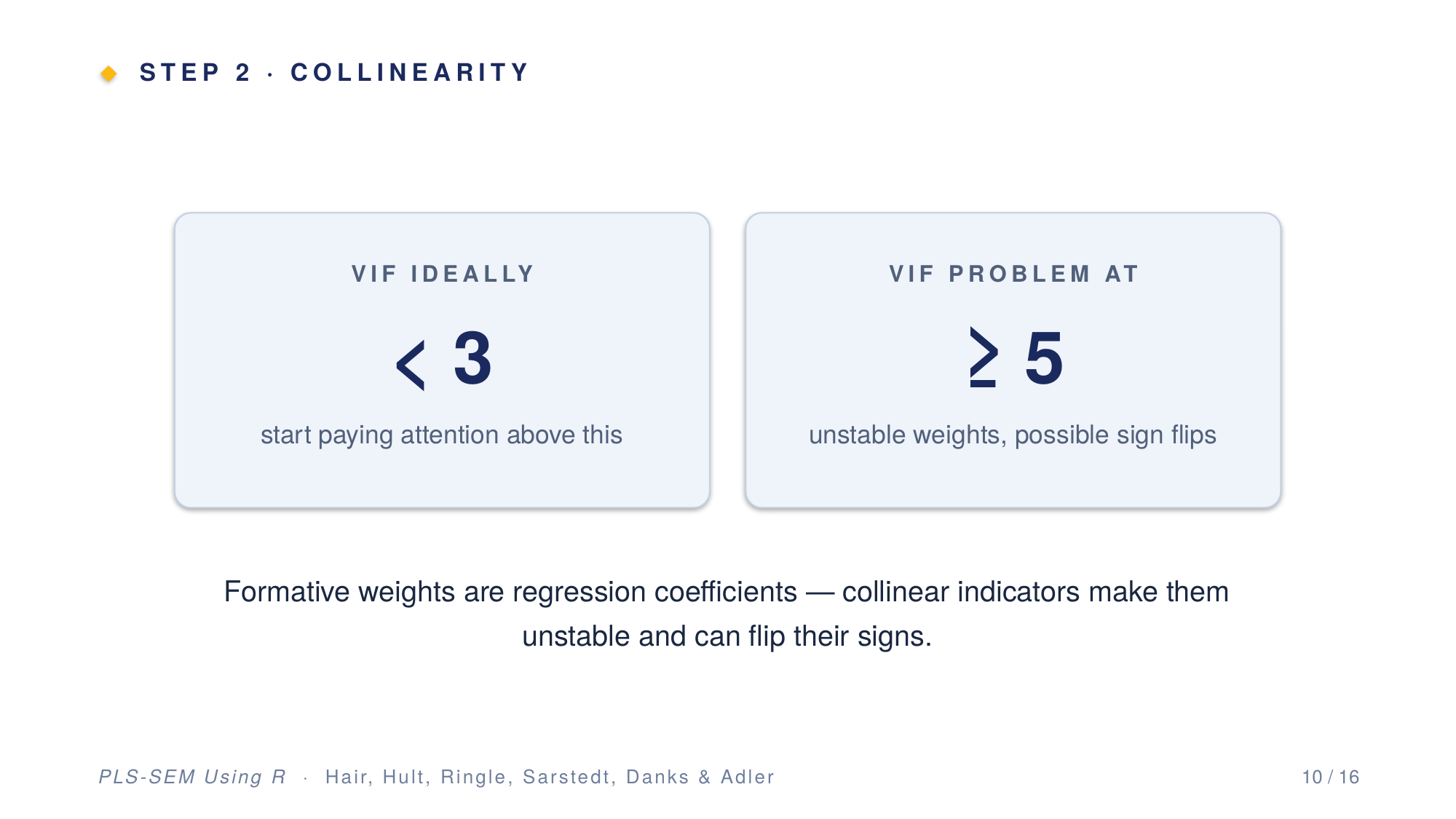

STEP 2 · COLLINEARITY

VIF IDEALLY

< 3

start paying attention above this
VIF PROBLEM AT

≥ 5

unstable weights, possible sign flips
Formative weights are regression coefficients — collinear indicators make them unstable and can flip their signs.
PLS-SEM Using R  ·  Hair, Hult, Ringle, Sarstedt, Danks & Adler
10 / 16